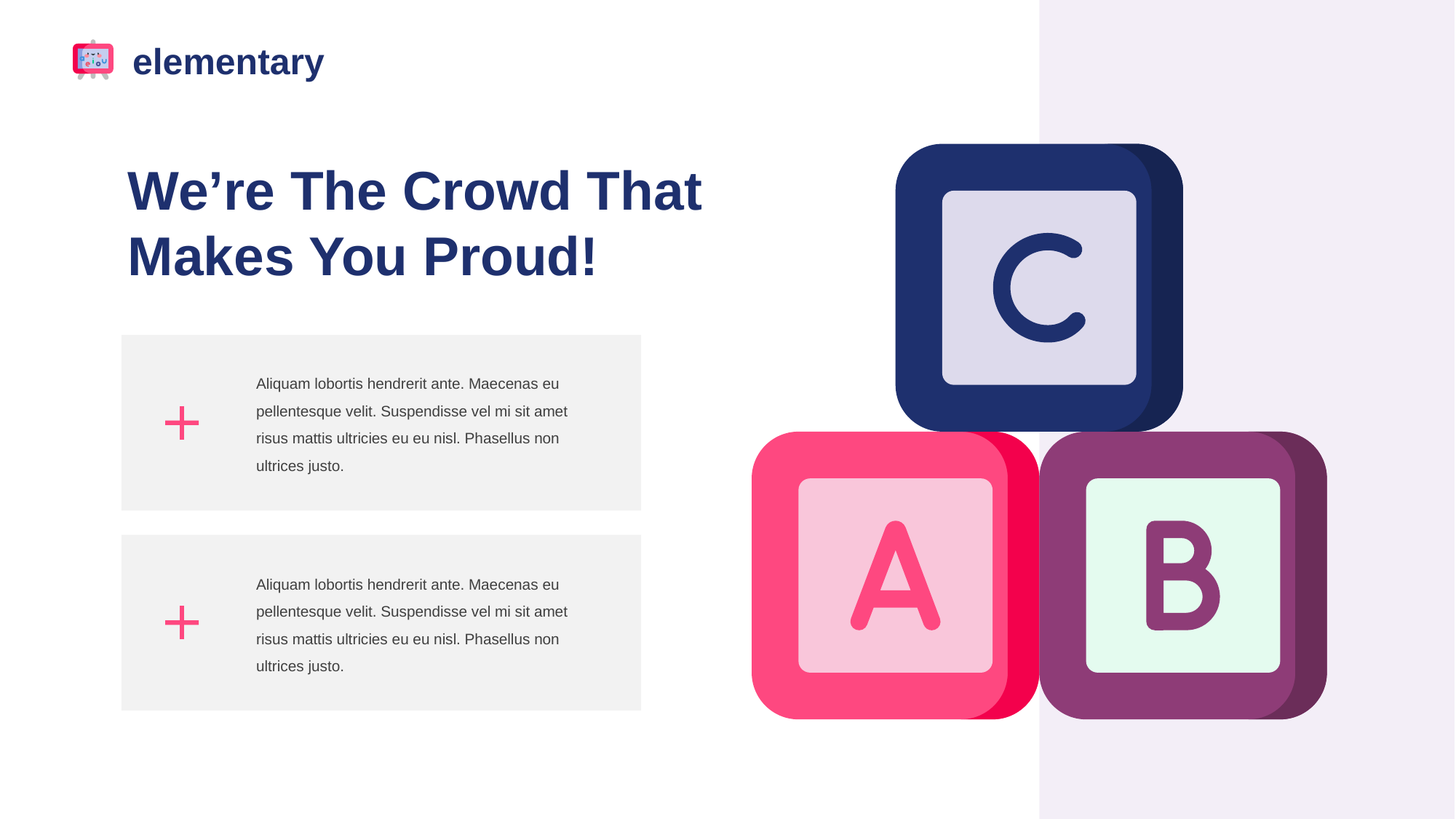

elementary

We’re The Crowd That Makes You Proud!

Aliquam lobortis hendrerit ante. Maecenas eu pellentesque velit. Suspendisse vel mi sit amet risus mattis ultricies eu eu nisl. Phasellus non ultrices justo.

Aliquam lobortis hendrerit ante. Maecenas eu pellentesque velit. Suspendisse vel mi sit amet risus mattis ultricies eu eu nisl. Phasellus non ultrices justo.